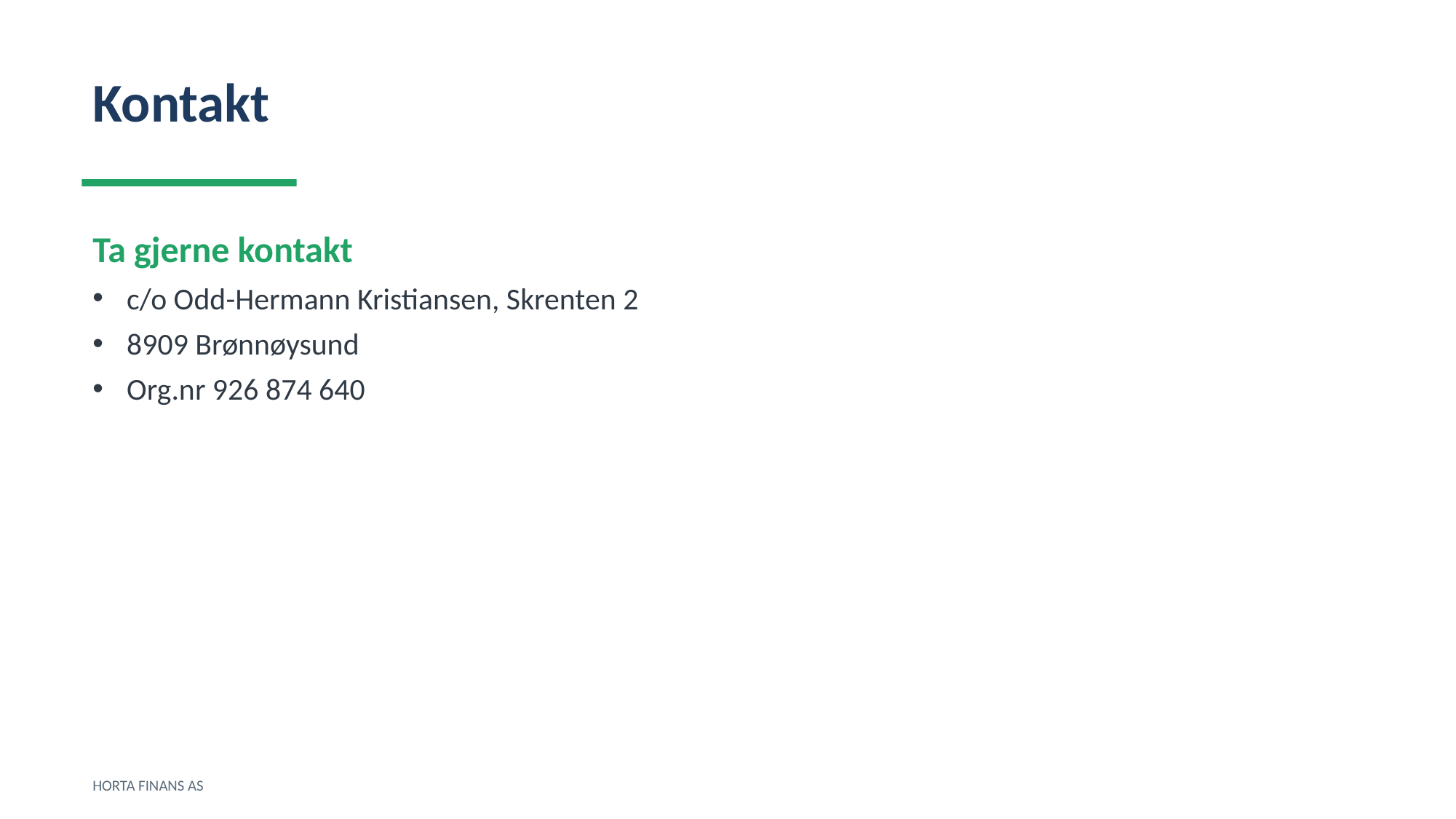

Kontakt

Ta gjerne kontakt
c/o Odd-Hermann Kristiansen, Skrenten 2
8909 Brønnøysund
Org.nr 926 874 640
HORTA FINANS AS